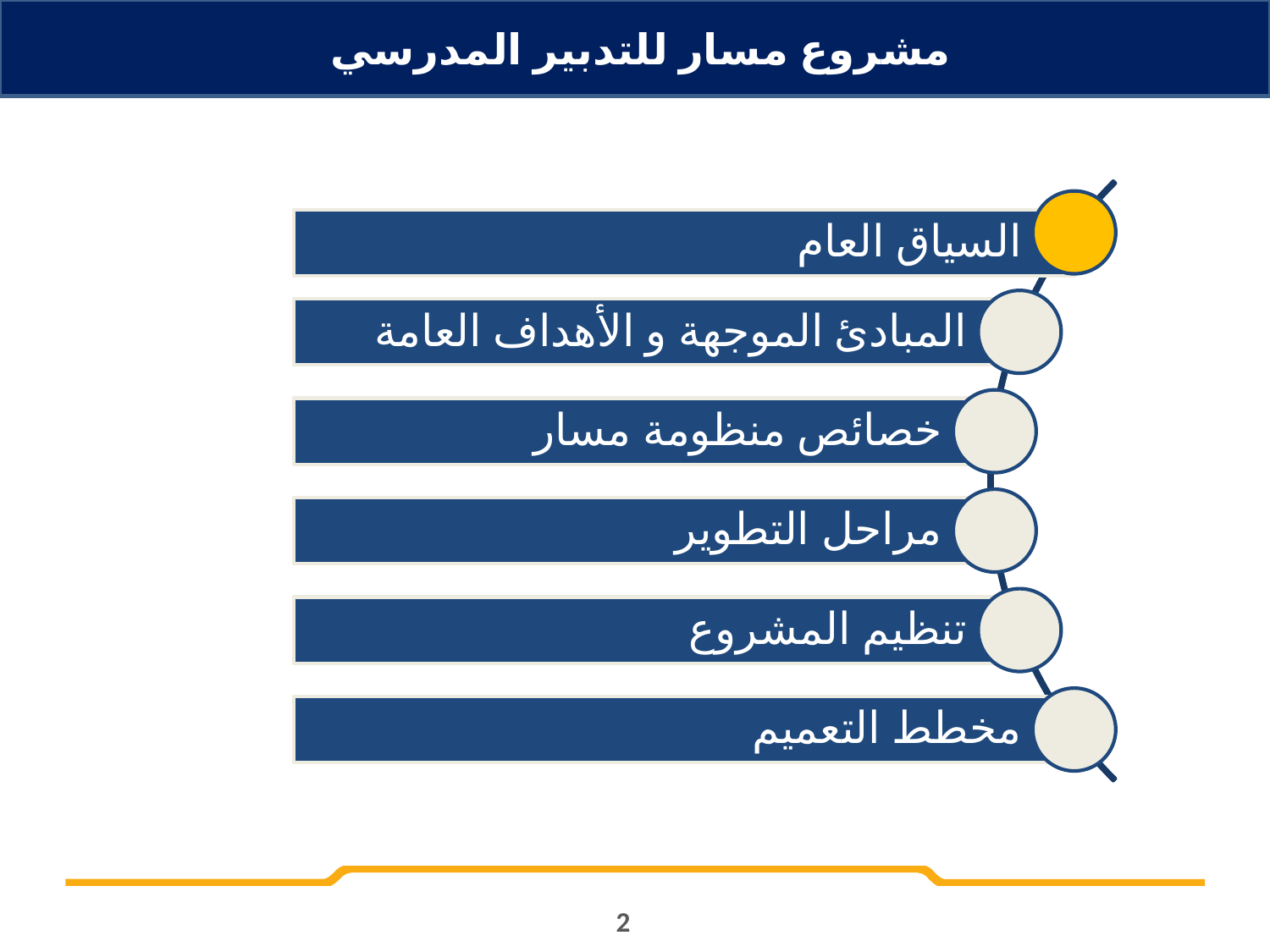

مشروع مسار للتدبير المدرسي
السياق العام
المبادئ الموجهة و الأهداف العامة
خصائص منظومة مسار
مراحل التطوير
تنظيم المشروع
مخطط التعميم

2